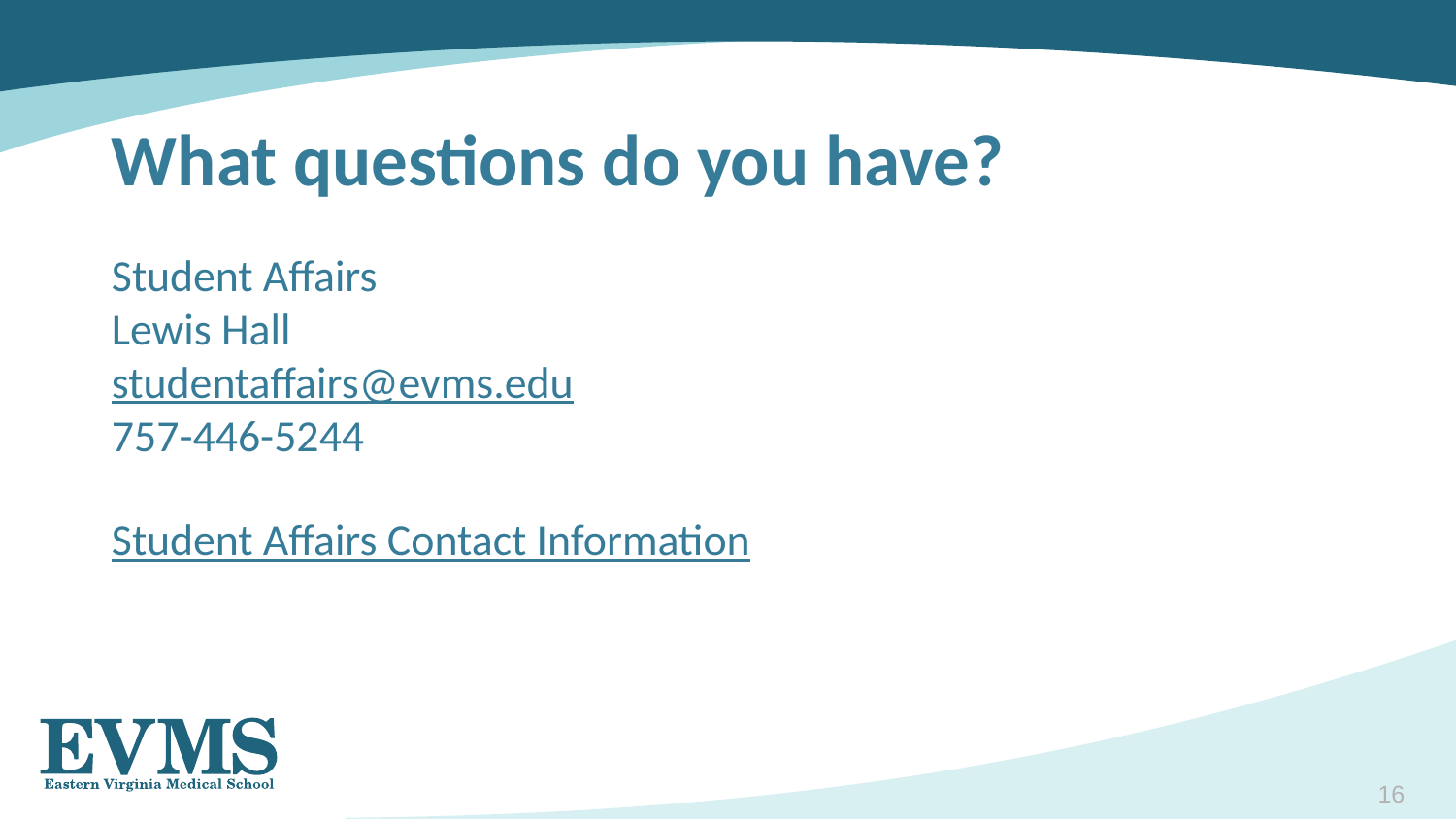

What questions do you have?
Student Affairs
Lewis Hall
studentaffairs@evms.edu
757-446-5244

Student Affairs Contact Information
16